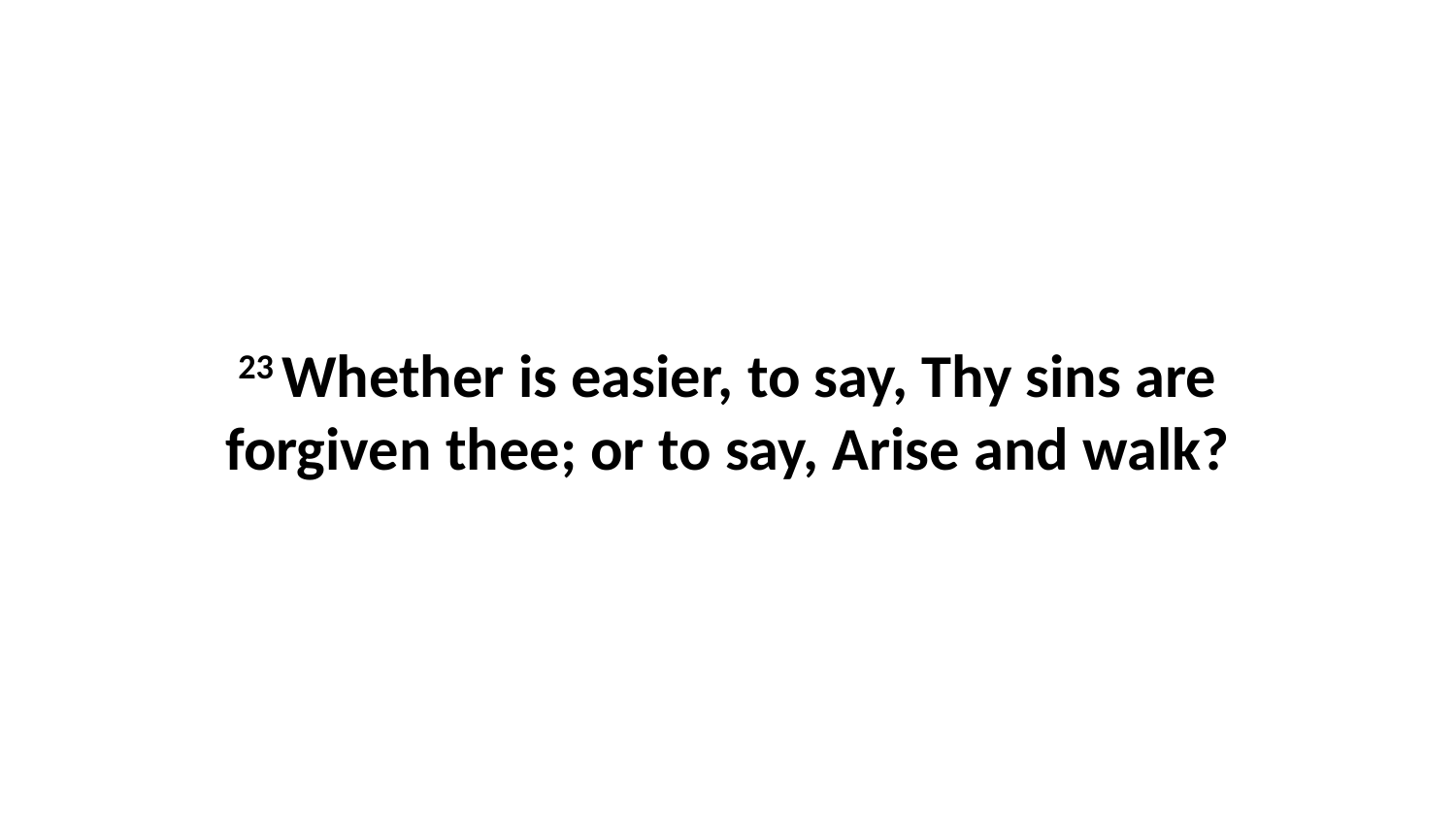

23 Whether is easier, to say, Thy sins are forgiven thee; or to say, Arise and walk?